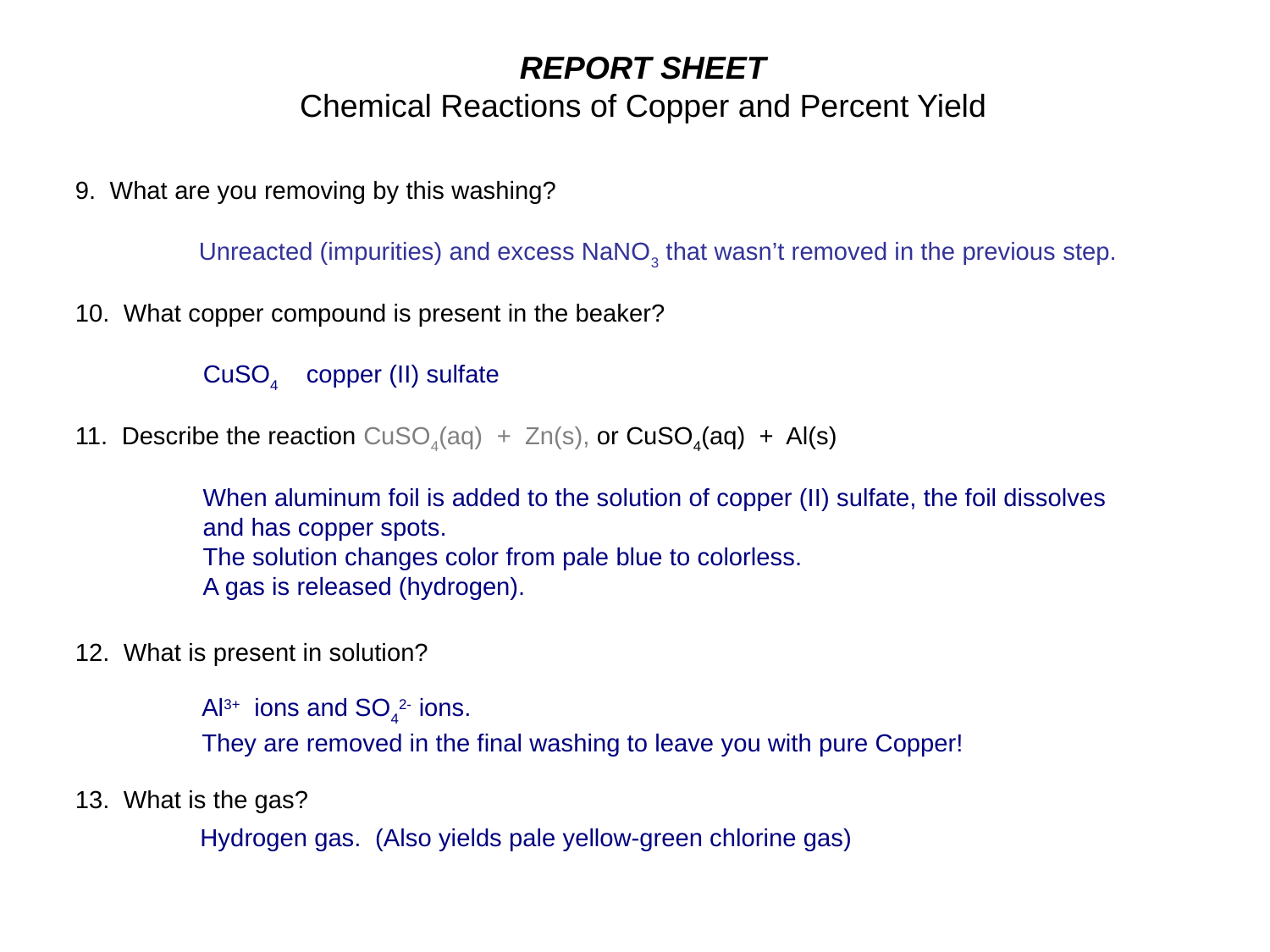

REPORT SHEET
Chemical Reactions of Copper and Percent Yield

9.  What are you removing by this washing?

10.  What copper compound is present in the beaker?

11.  Describe the reaction CuSO4(aq)  +  Zn(s), or CuSO4(aq)  +  Al(s)

12.  What is present in solution?

13.  What is the gas?

Unreacted (impurities) and excess NaNO3 that wasn’t removed in the previous step.
CuSO4       copper (II) sulfate
When aluminum foil is added to the solution of copper (II) sulfate, the foil dissolves
and has copper spots.
The solution changes color from pale blue to colorless.
A gas is released (hydrogen).
Al3+  ions and SO42- ions.
They are removed in the final washing to leave you with pure Copper!
Hydrogen gas.  (Also yields pale yellow-green chlorine gas)